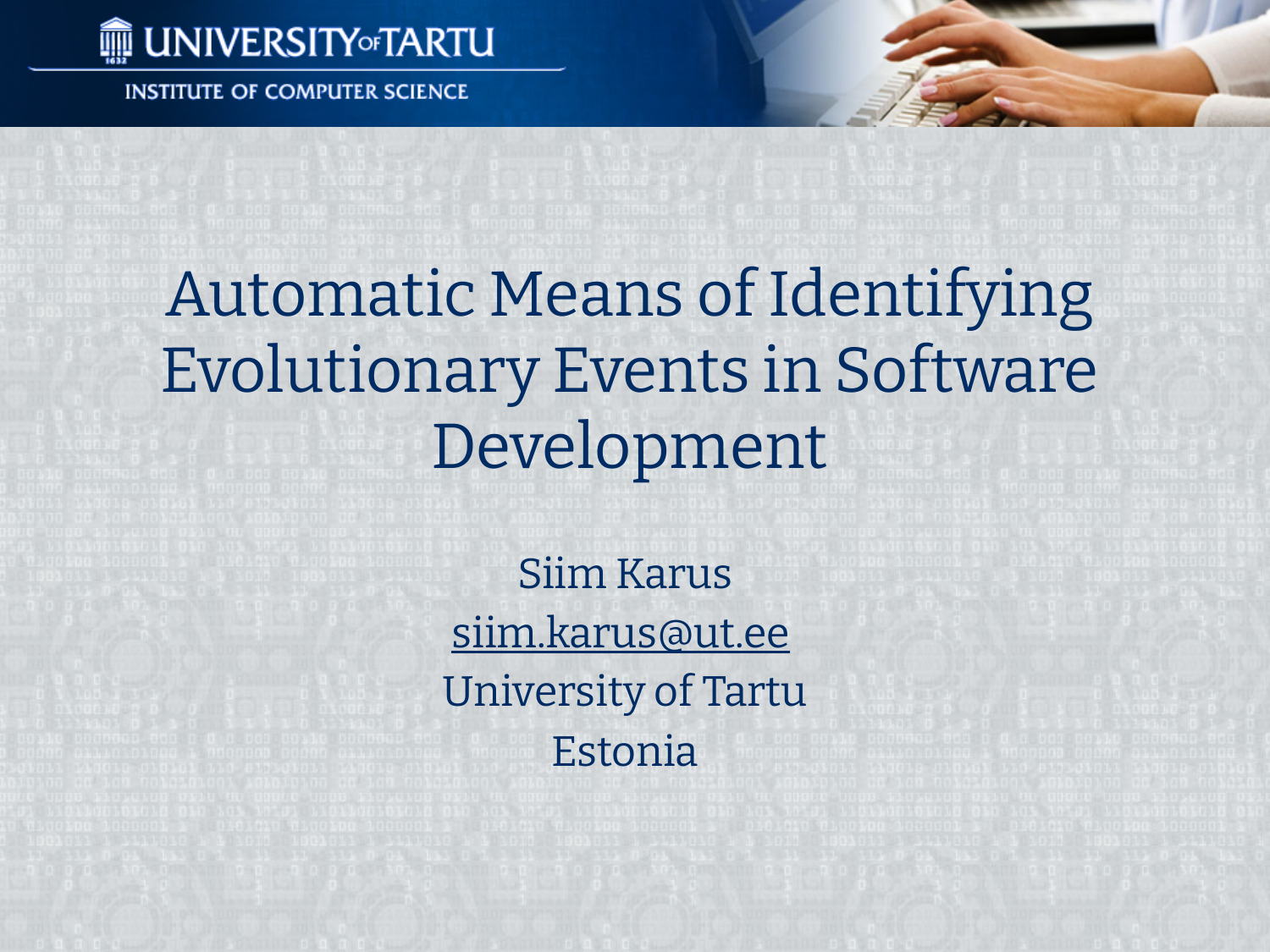

# Automatic Means of Identifying Evolutionary Events in Software Development
Siim Karus
siim.karus@ut.ee
University of Tartu
Estonia